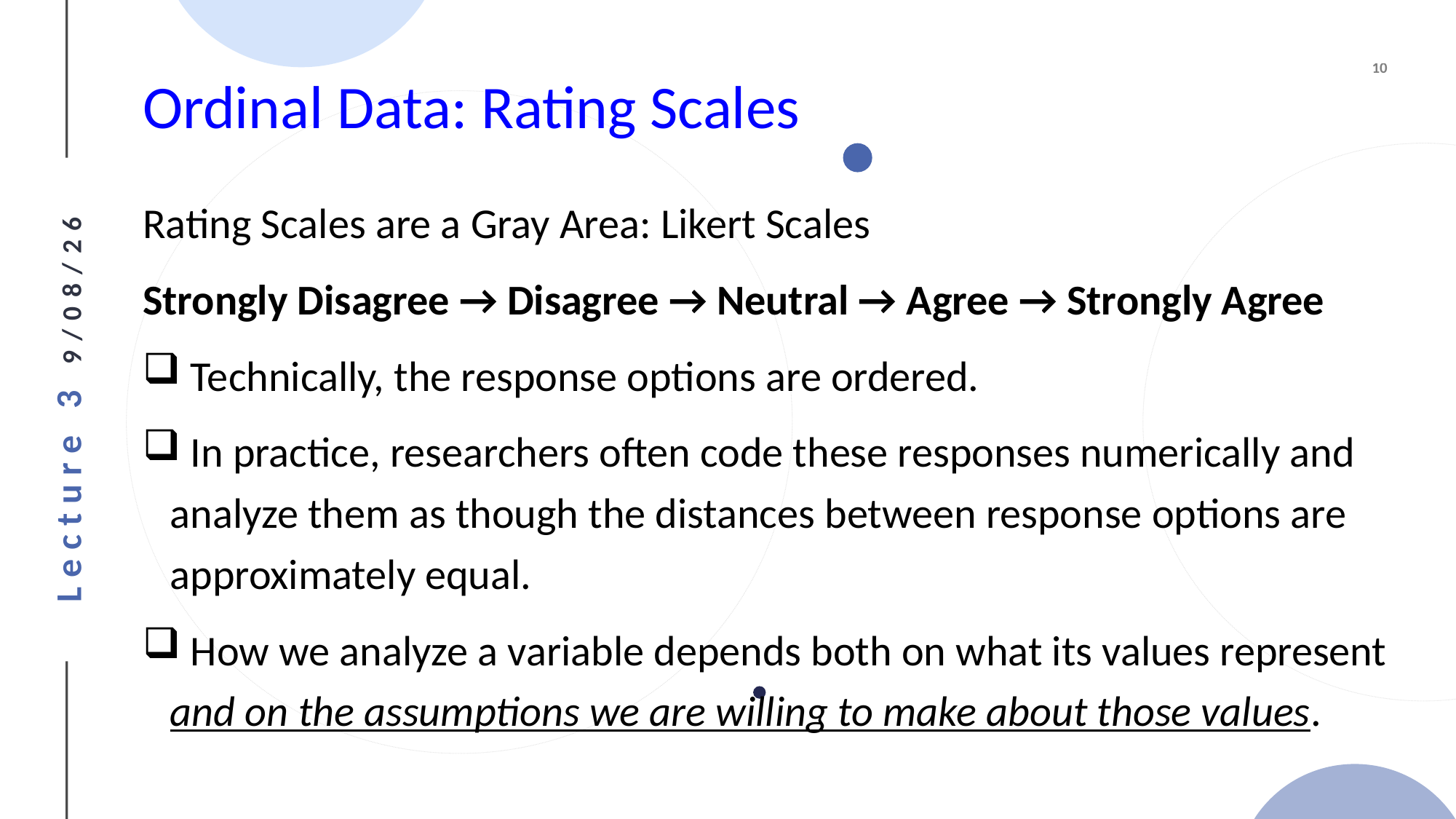

# Ordinal Data: Rating Scales
Rating Scales are a Gray Area: Likert Scales
Strongly Disagree → Disagree → Neutral → Agree → Strongly Agree
 Technically, the response options are ordered.
 In practice, researchers often code these responses numerically and analyze them as though the distances between response options are approximately equal.
 How we analyze a variable depends both on what its values represent and on the assumptions we are willing to make about those values.